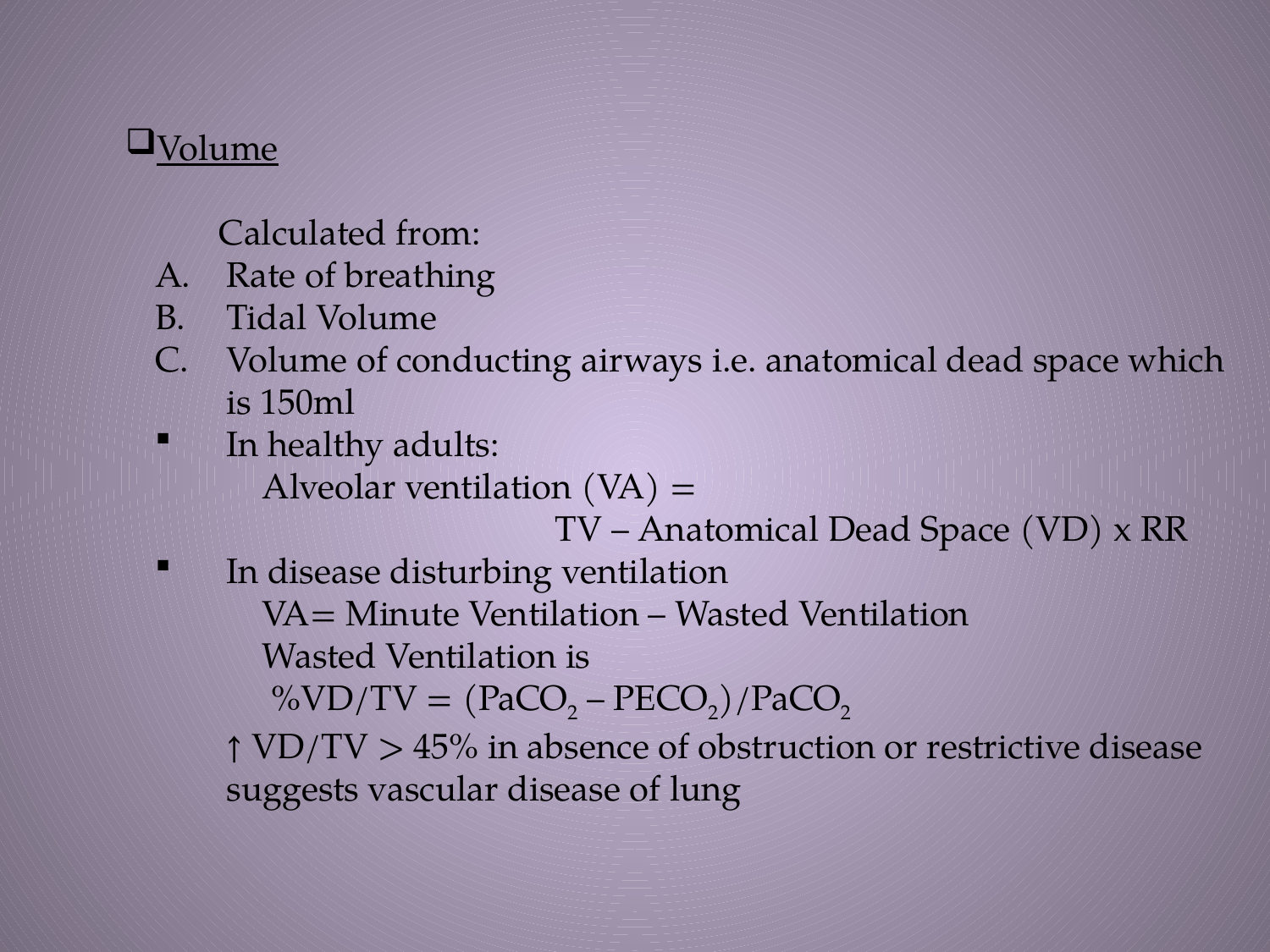

Volume

   	Calculated from:
Rate of breathing
Tidal Volume
Volume of conducting airways i.e. anatomical dead space which is 150ml
In healthy adults:
	Alveolar ventilation (VA) =
			TV – Anatomical Dead Space (VD) x RR
In disease disturbing ventilation
	VA= Minute Ventilation – Wasted Ventilation
	Wasted Ventilation is
	 %VD/TV = (PaCO2 – PECO2)/PaCO2
	↑ VD/TV > 45% in absence of obstruction or restrictive disease suggests vascular disease of lung